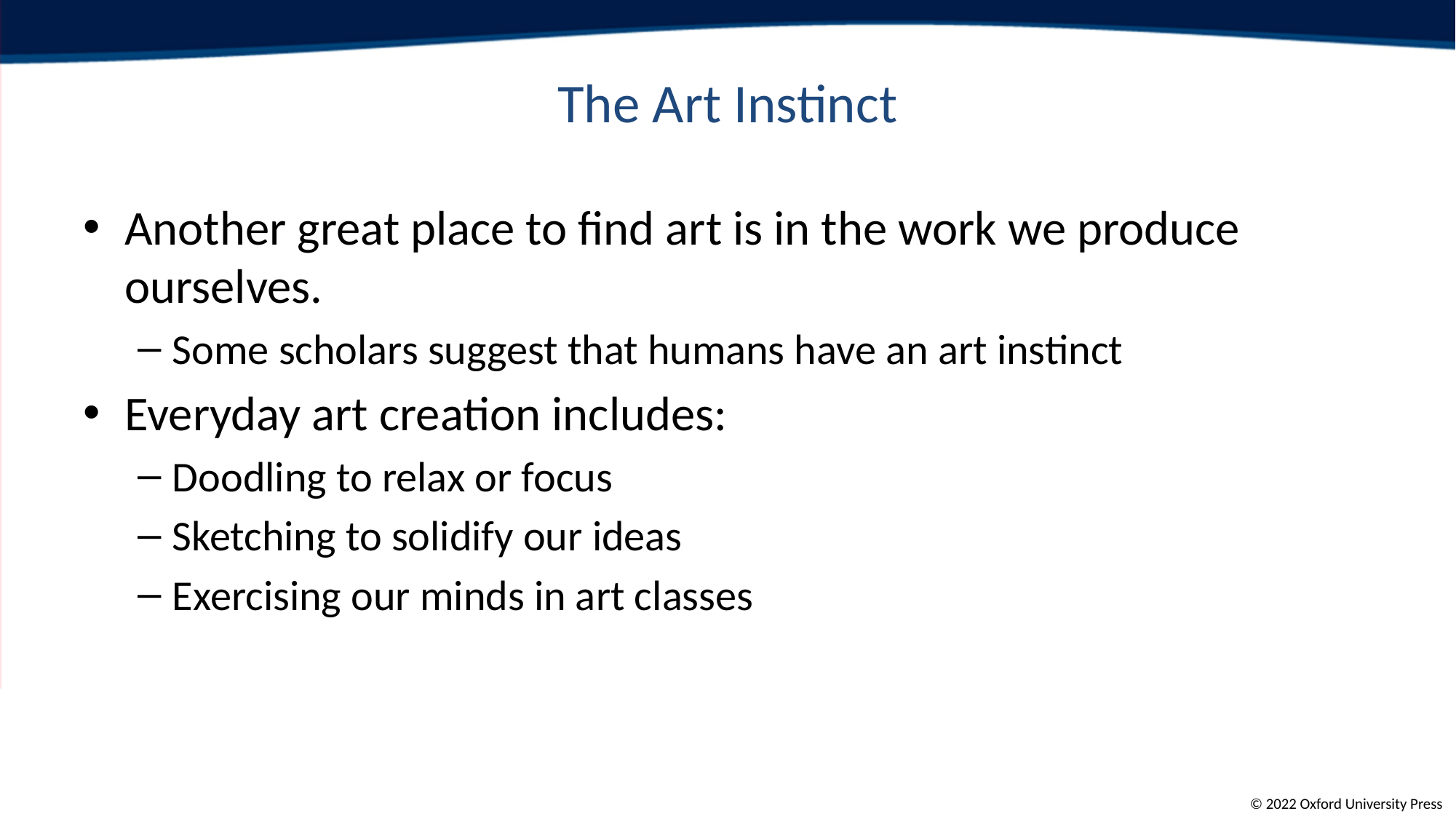

# The Art Instinct
Another great place to find art is in the work we produce ourselves.
Some scholars suggest that humans have an art instinct
Everyday art creation includes:
Doodling to relax or focus
Sketching to solidify our ideas
Exercising our minds in art classes